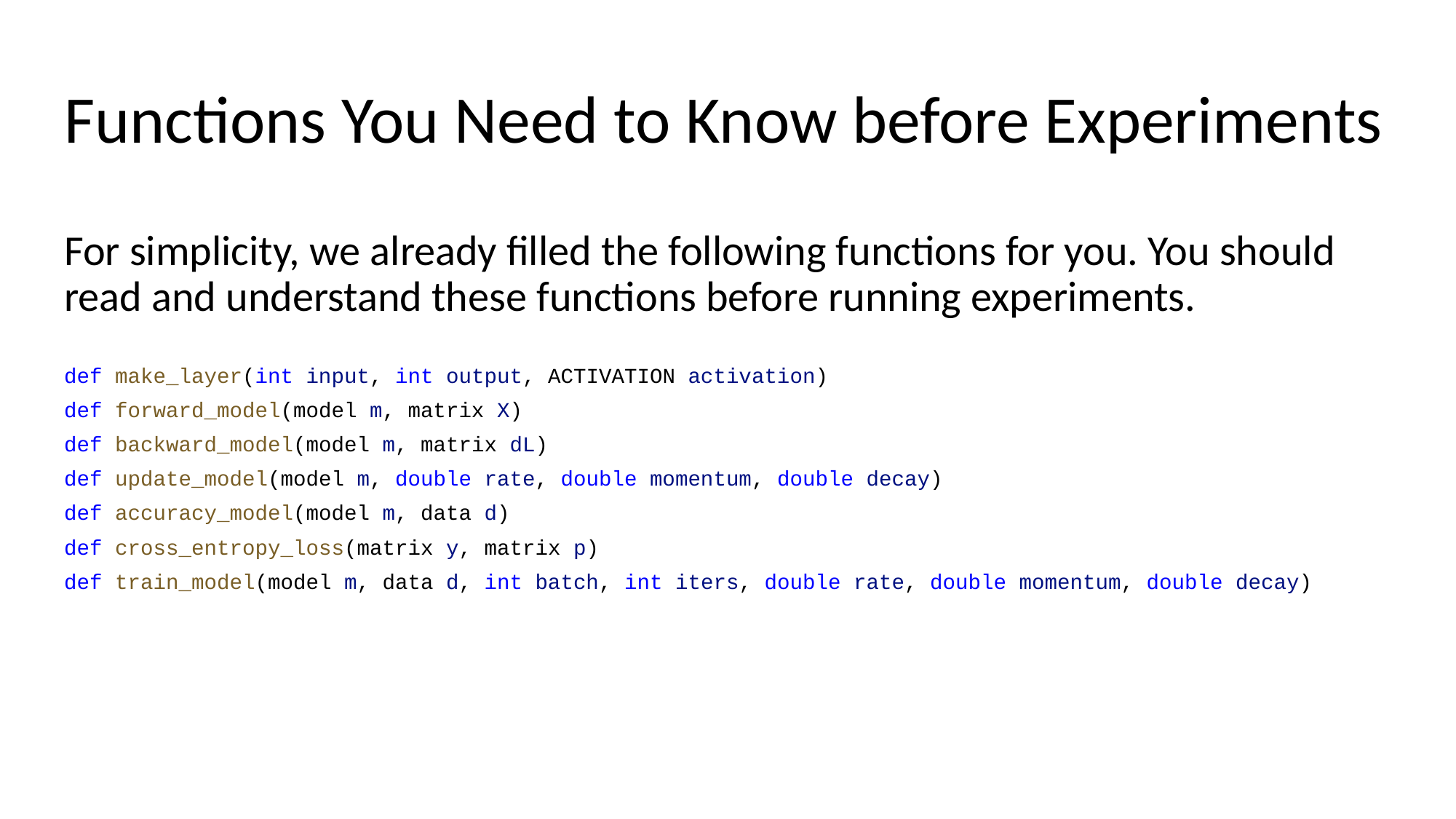

# Functions You Need to Know before Experiments
For simplicity, we already filled the following functions for you. You should read and understand these functions before running experiments.
def make_layer(int input, int output, ACTIVATION activation)
def forward_model(model m, matrix X)
def backward_model(model m, matrix dL)
def update_model(model m, double rate, double momentum, double decay)
def accuracy_model(model m, data d)
def cross_entropy_loss(matrix y, matrix p)
def train_model(model m, data d, int batch, int iters, double rate, double momentum, double decay)